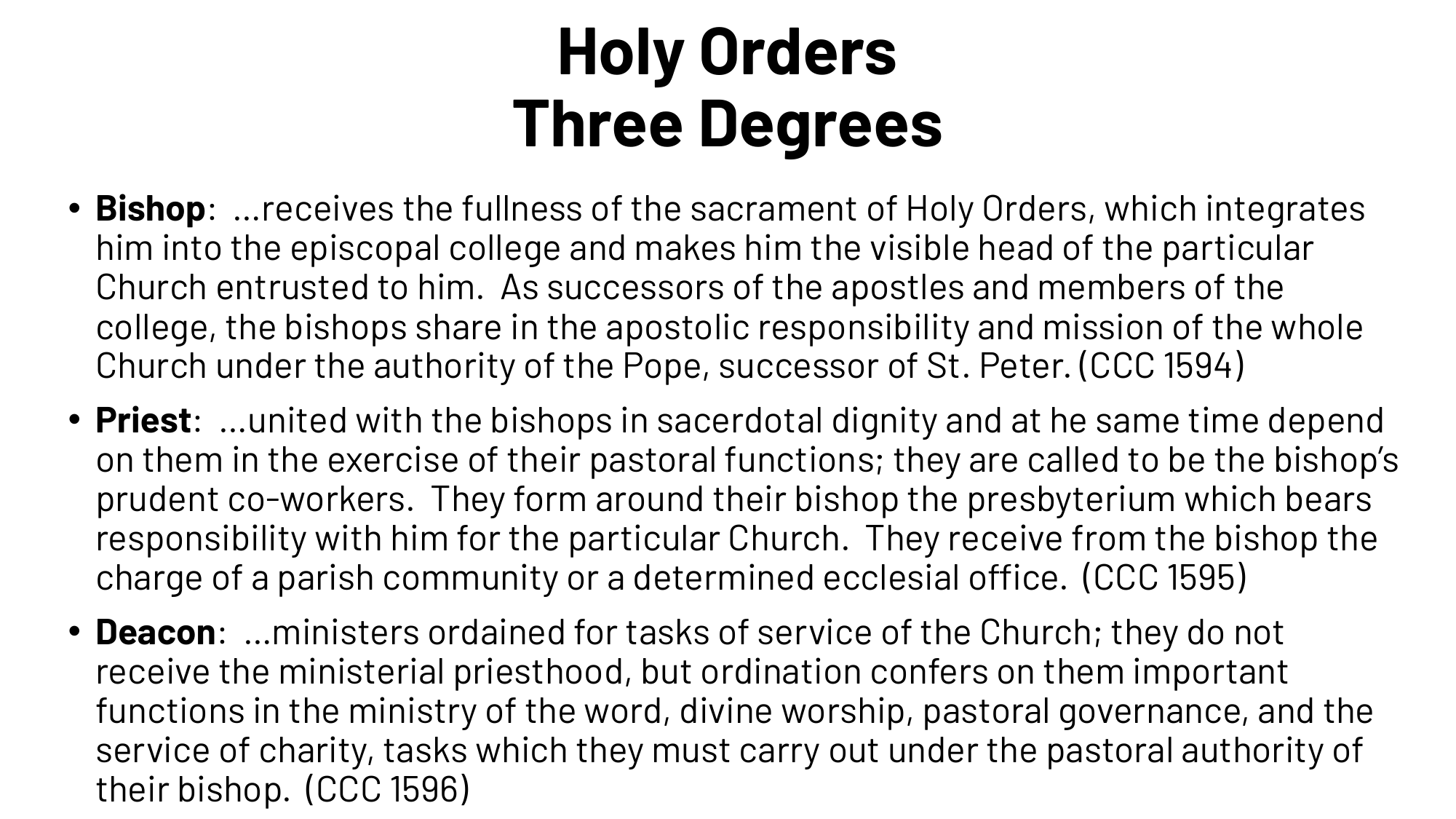

# Holy Orders Three Degrees
Bishop:  …receives the fullness of the sacrament of Holy Orders, which integrates him into the episcopal college and makes him the visible head of the particular Church entrusted to him.  As successors of the apostles and members of the college, the bishops share in the apostolic responsibility and mission of the whole Church under the authority of the Pope, successor of St. Peter. (CCC 1594)
Priest:  …united with the bishops in sacerdotal dignity and at he same time depend on them in the exercise of their pastoral functions; they are called to be the bishop’s prudent co-workers.  They form around their bishop the presbyterium which bears responsibility with him for the particular Church.  They receive from the bishop the charge of a parish community or a determined ecclesial office.  (CCC 1595)
Deacon:  …ministers ordained for tasks of service of the Church; they do not receive the ministerial priesthood, but ordination confers on them important functions in the ministry of the word, divine worship, pastoral governance, and the service of charity, tasks which they must carry out under the pastoral authority of their bishop.  (CCC 1596)